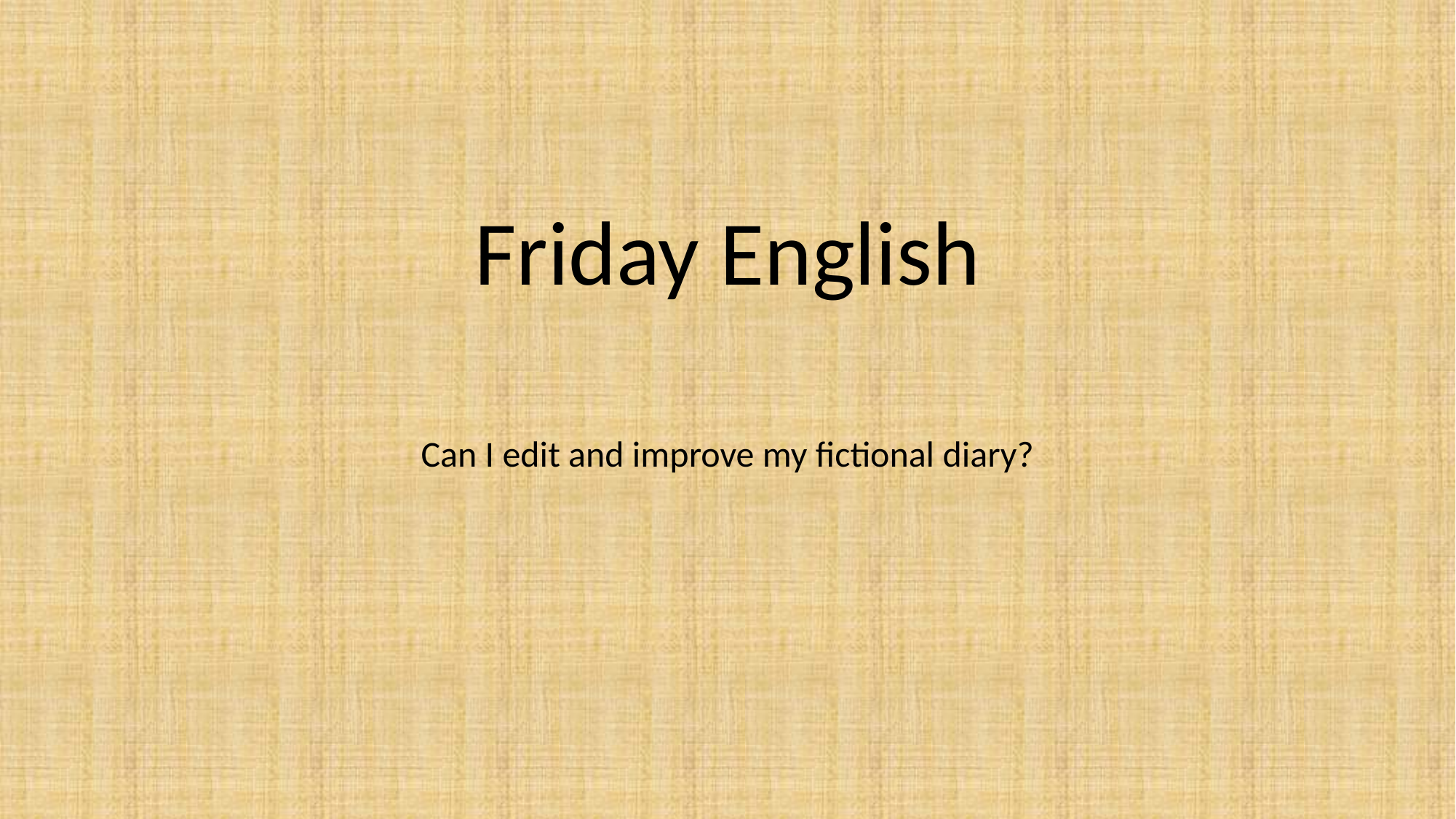

# Friday English
Can I edit and improve my fictional diary?